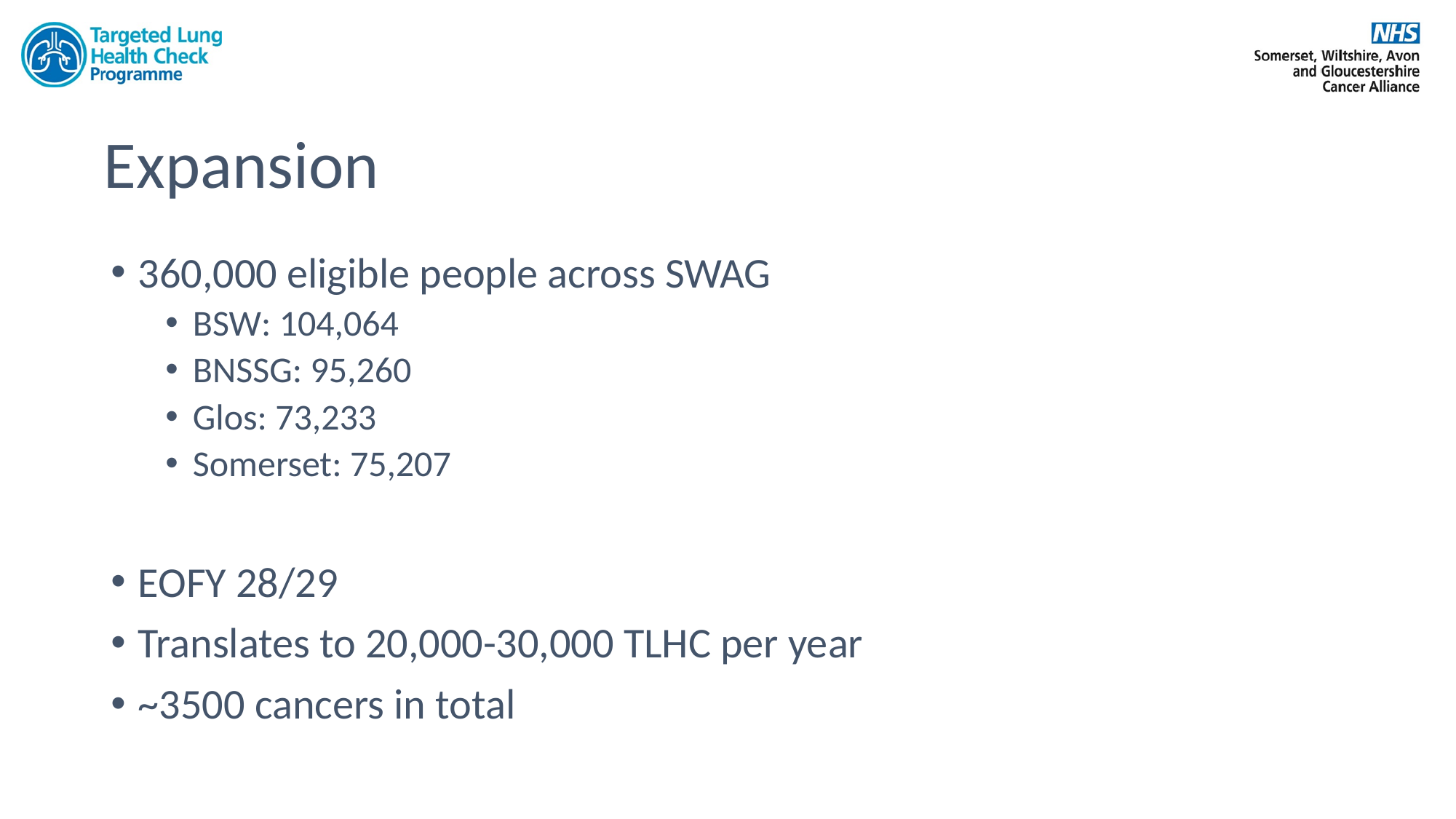

# Expansion
360,000 eligible people across SWAG
BSW: 104,064
BNSSG: 95,260
Glos: 73,233
Somerset: 75,207

EOFY 28/29
Translates to 20,000-30,000 TLHC per year
~3500 cancers in total